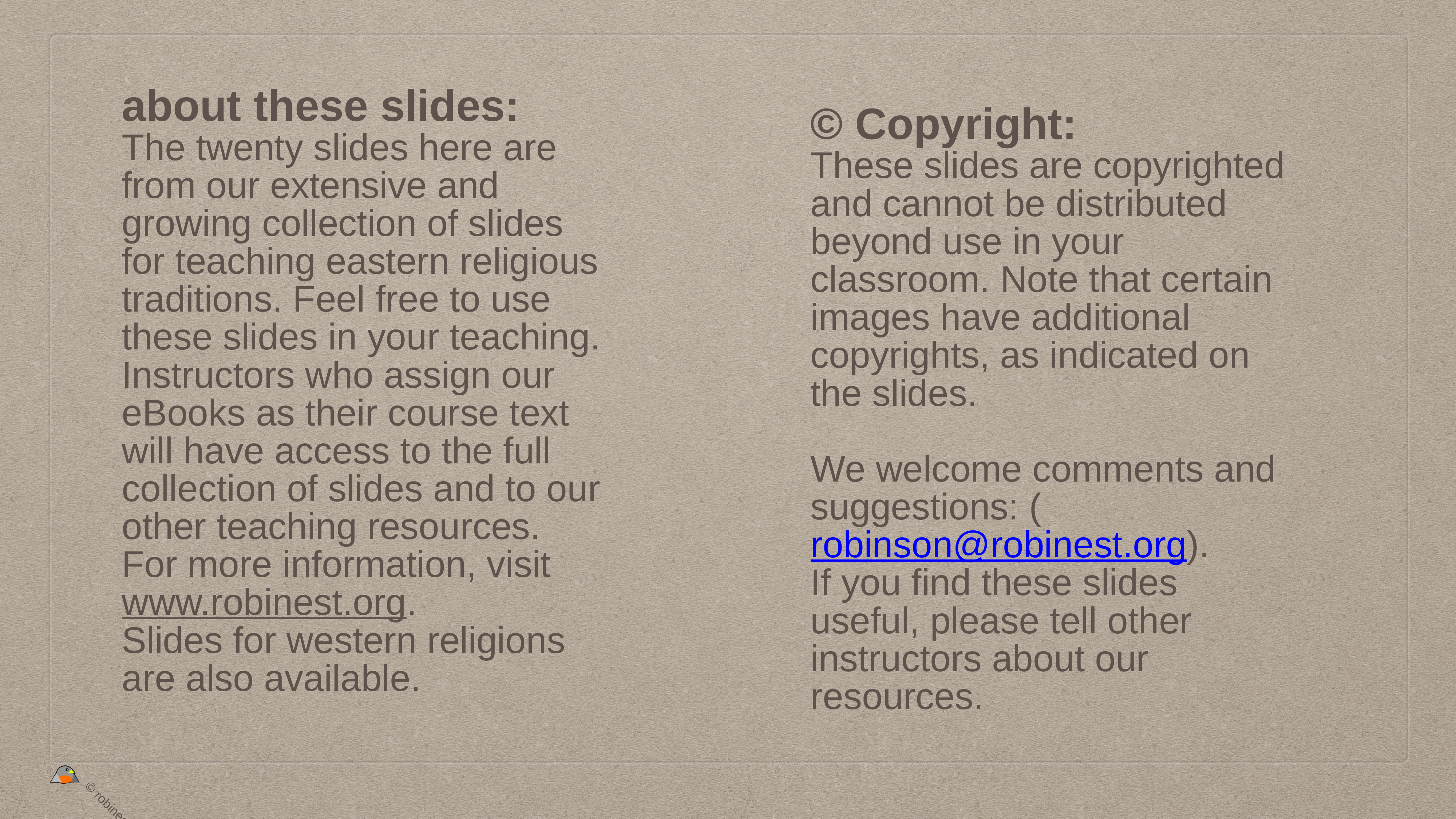

about these slides:
The twenty slides here are from our extensive and growing collection of slides for teaching eastern religious traditions. Feel free to use these slides in your teaching. Instructors who assign our eBooks as their course text will have access to the full collection of slides and to our other teaching resources.
For more information, visit
www.robinest.org.
Slides for western religions are also available.
© Copyright:
These slides are copyrighted and cannot be distributed beyond use in your classroom. Note that certain images have additional copyrights, as indicated on the slides.

We welcome comments and suggestions: (robinson@robinest.org).
If you find these slides useful, please tell other instructors about our resources.